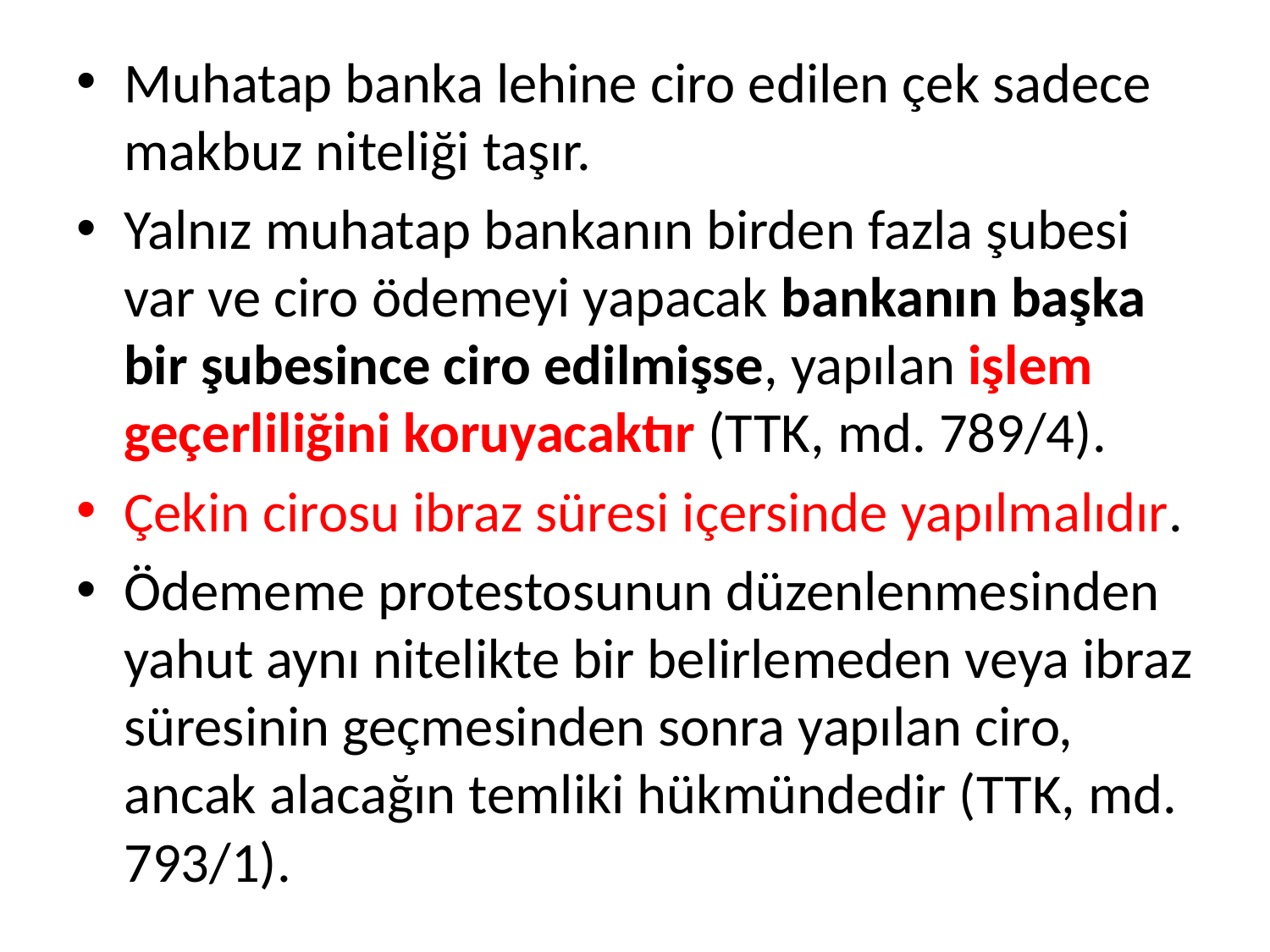

Muhatap banka lehine ciro edilen çek sadece makbuz niteliği taşır.
Yalnız muhatap bankanın birden fazla şubesi var ve ciro ödemeyi yapacak bankanın başka bir şubesince ciro edilmişse, yapılan işlem geçerliliğini koruyacaktır (TTK, md. 789/4).
Çekin cirosu ibraz süresi içersinde yapılmalıdır.
Ödememe protestosunun düzenlenmesinden yahut aynı nitelikte bir belirlemeden veya ibraz süresinin geçmesinden sonra yapılan ciro, ancak alacağın temliki hükmündedir (TTK, md. 793/1).